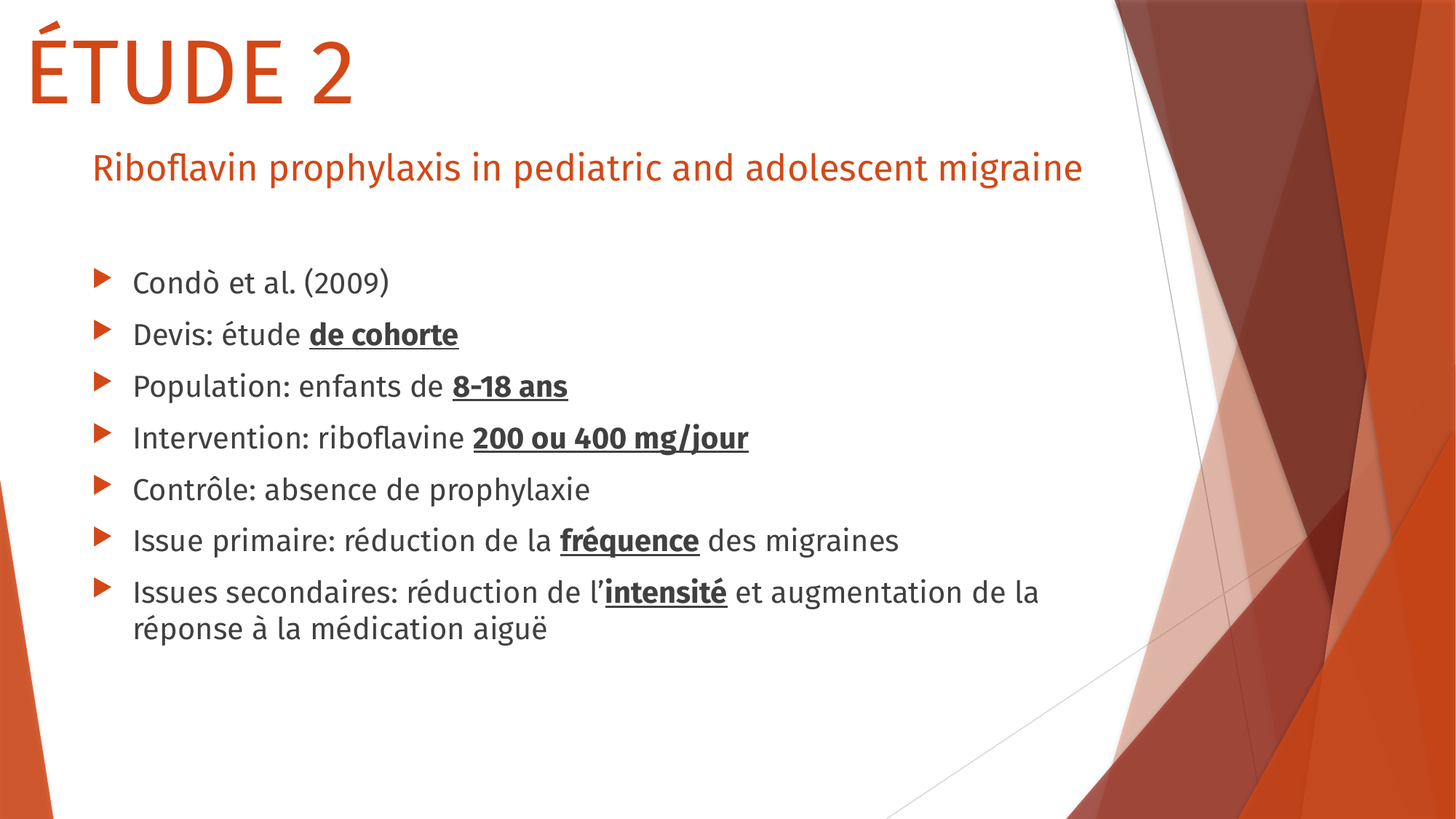

ÉTUDE 2
# Riboflavin prophylaxis in pediatric and adolescent migraine
Condò et al. (2009)
Devis: étude de cohorte
Population: enfants de 8-18 ans
Intervention: riboflavine 200 ou 400 mg/jour
Contrôle: absence de prophylaxie
Issue primaire: réduction de la fréquence des migraines
Issues secondaires: réduction de l’intensité et augmentation de la réponse à la médication aiguë